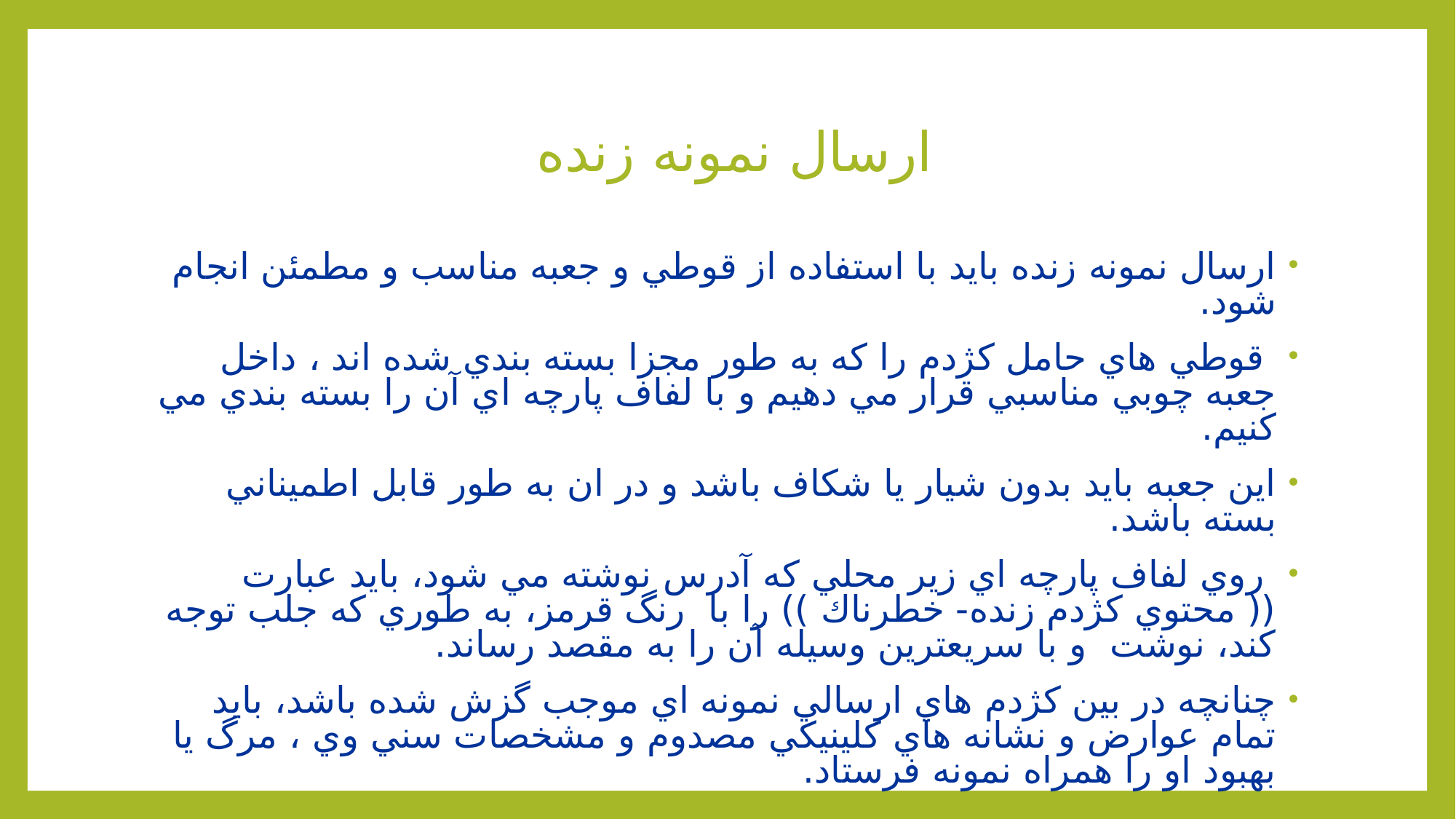

# ارسال نمونه زنده
ارسال نمونه زنده بايد با استفاده از قوطي و جعبه مناسب و مطمئن انجام شود.
 قوطي هاي حامل كژدم را كه به طور مجزا بسته بندي شده اند ، داخل جعبه چوبي مناسبي قرار مي دهيم و با لفاف پارچه اي آن را بسته بندي مي كنيم.
اين جعبه بايد بدون شيار يا شكاف باشد و در ان به طور قابل اطميناني بسته باشد.
 روي لفاف پارچه اي زير محلي كه آدرس نوشته مي شود، بايد عبارت  (( محتوي كژدم زنده- خطرناك )) را با  رنگ قرمز، به طوري كه جلب توجه كند، نوشت  و با سريعترين وسيله آن را به مقصد رساند.
چنانچه در بين كژدم هاي ارسالي نمونه اي موجب گزش شده باشد، بايد تمام عوارض و نشانه هاي كلينيكي مصدوم و مشخصات سني وي ، مرگ يا بهبود او را همراه نمونه فرستاد.